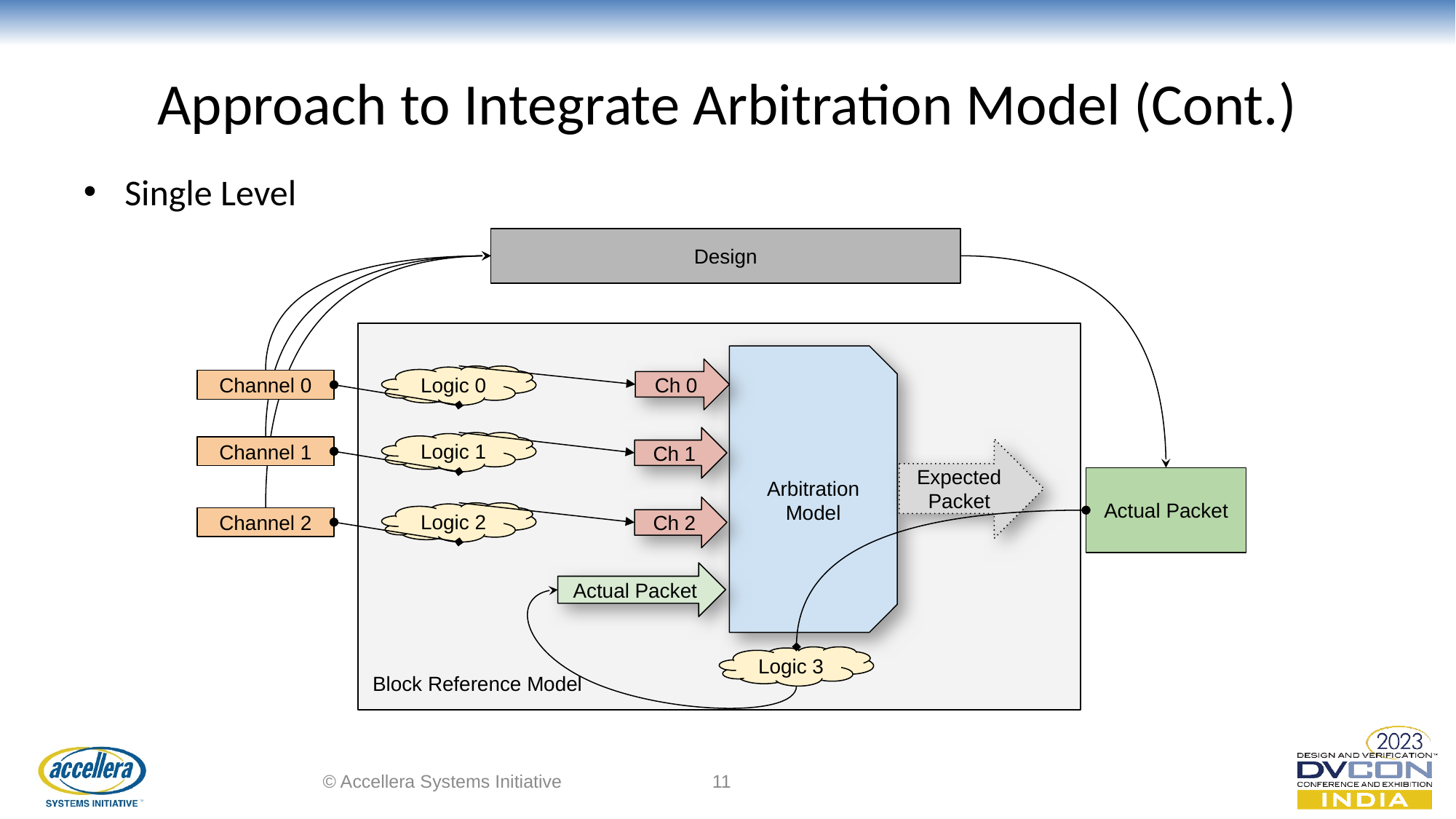

# Approach to Integrate Arbitration Model (Cont.)
Single Level
Design
Block Reference Model
Ch 0
Logic 0
Channel 0

Ch 1
Logic 1
Channel 1
Expected Packet
Arbitration Model
Actual Packet
Ch 2
Logic 2
Channel 2
Actual Packet
Logic 3
© Accellera Systems Initiative
11